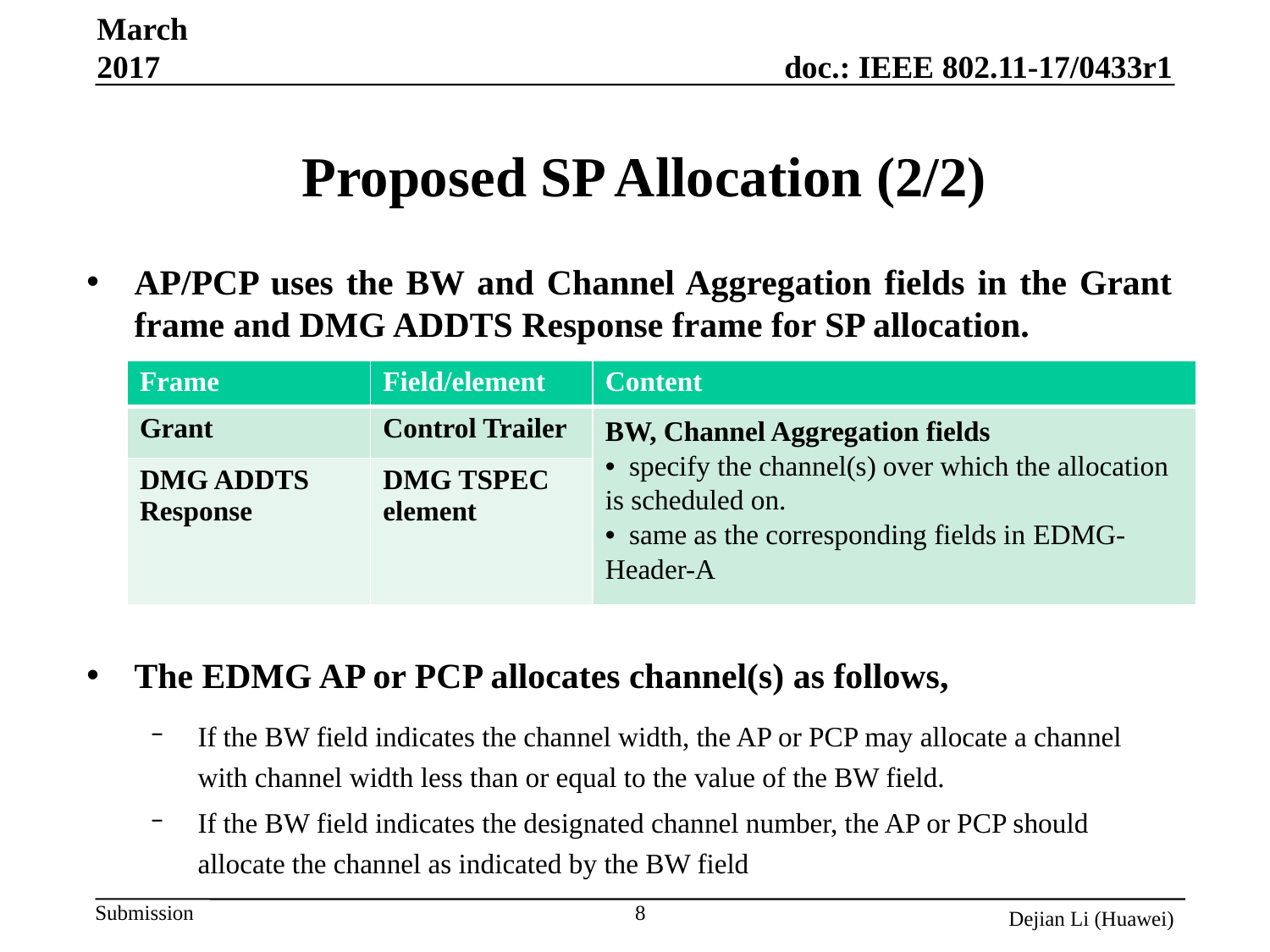

March 2017
# Proposed SP Allocation (2/2)
AP/PCP uses the BW and Channel Aggregation fields in the Grant frame and DMG ADDTS Response frame for SP allocation.

The EDMG AP or PCP allocates channel(s) as follows,
If the BW field indicates the channel width, the AP or PCP may allocate a channel with channel width less than or equal to the value of the BW field.
If the BW field indicates the designated channel number, the AP or PCP should allocate the channel as indicated by the BW field
| Frame | Field/element | Content |
| --- | --- | --- |
| Grant | Control Trailer | BW, Channel Aggregation fields specify the channel(s) over which the allocation is scheduled on. same as the corresponding fields in EDMG-Header-A |
| DMG ADDTS Response | DMG TSPEC element |  |
8
Dejian Li (Huawei)